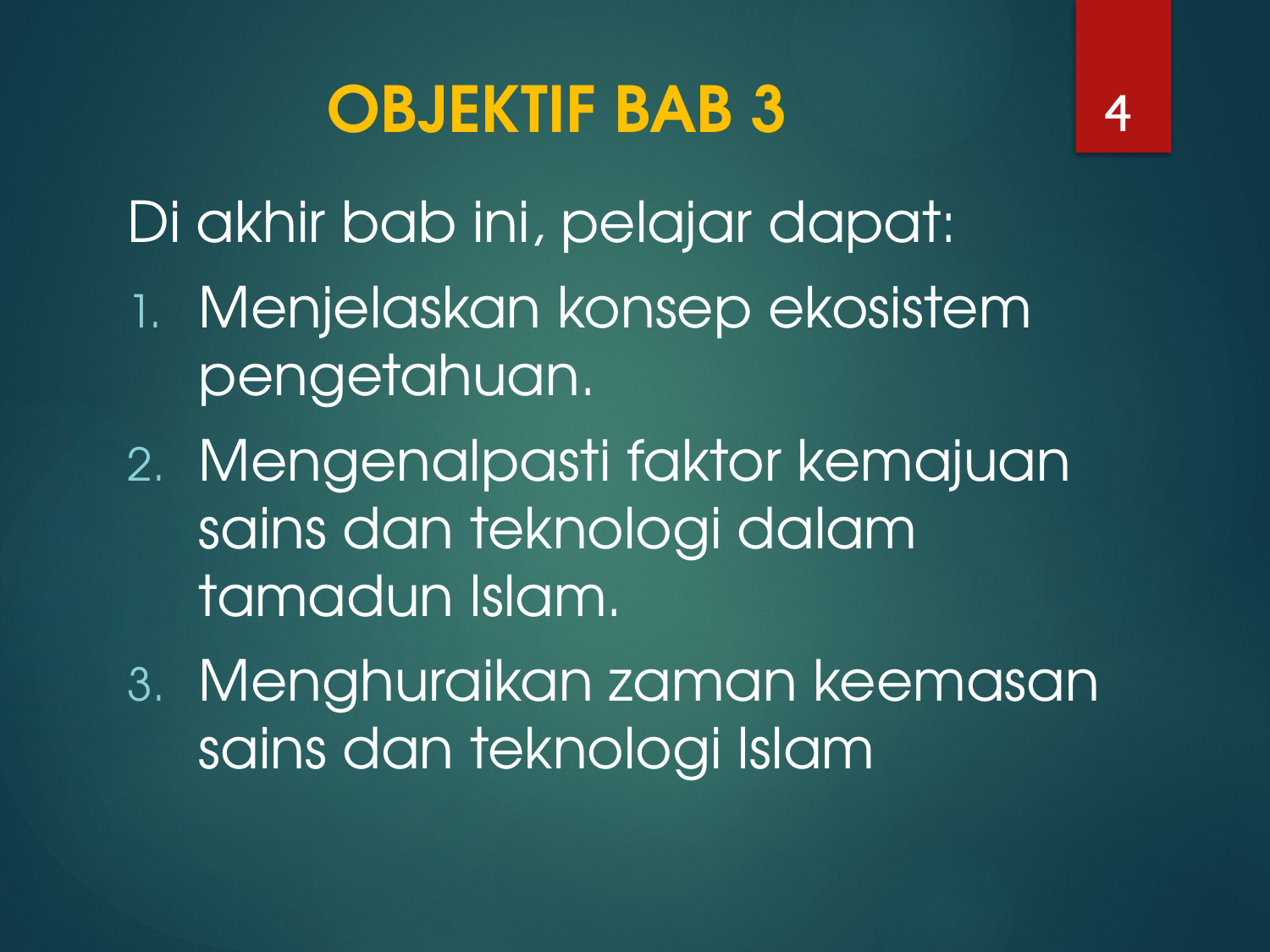

4
# OBJEKTIF BAB 3
Di akhir bab ini, pelajar dapat:
Menjelaskan konsep ekosistem pengetahuan.
Mengenalpasti faktor kemajuan sains dan teknologi dalam tamadun Islam.
Menghuraikan zaman keemasan sains dan teknologi Islam